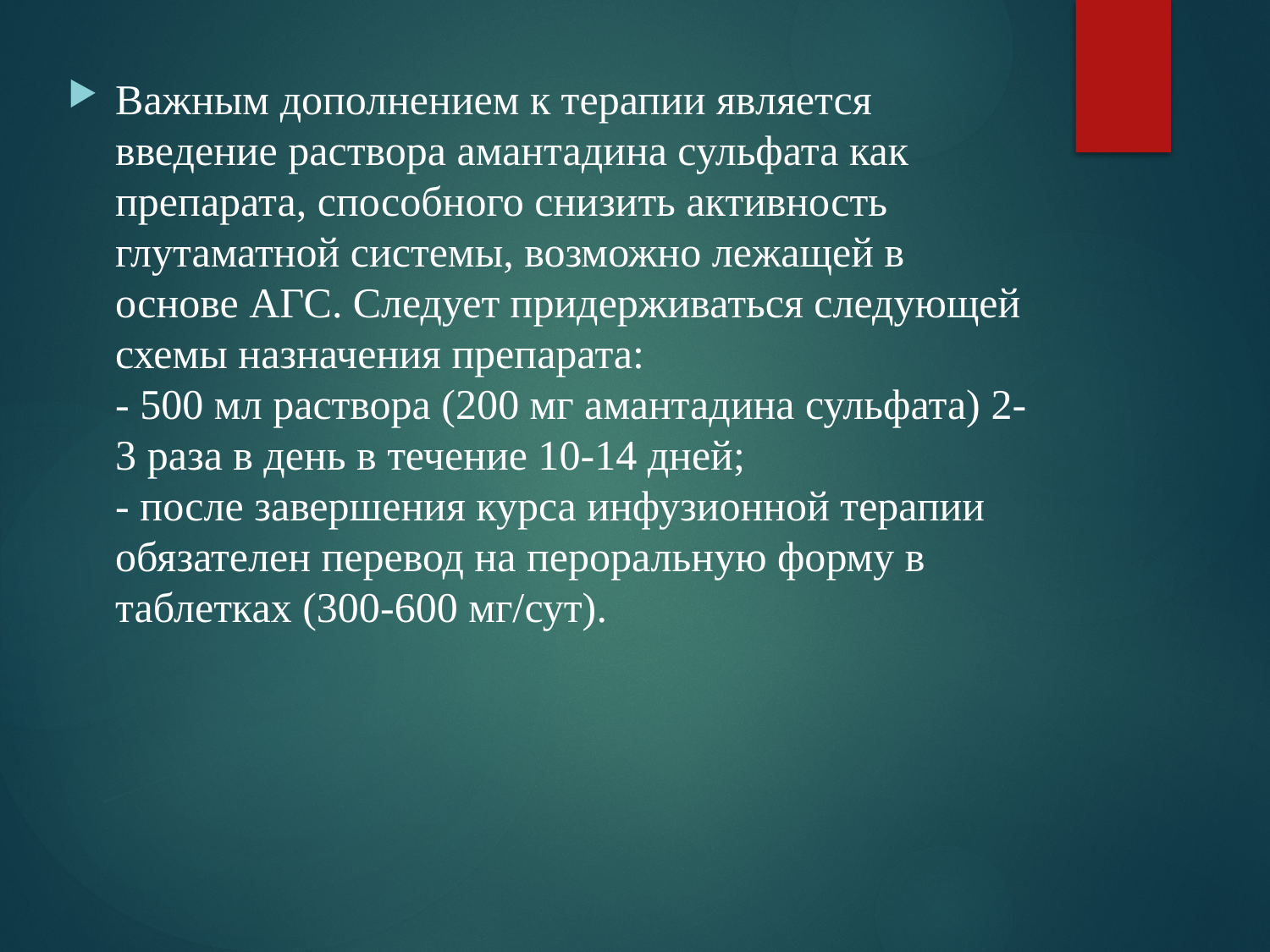

Важным дополнением к терапии является введение раствора амантадина сульфата как препарата, способного снизить активность глутаматной системы, возможно лежащей в основе АГС. Следует придерживаться следующей схемы назначения препарата:
- 500 мл раствора (200 мг амантадина сульфата) 2-3 раза в день в течение 10-14 дней;
- после завершения курса инфузионной терапии обязателен перевод на пероральную форму в таблетках (300-600 мг/сут).